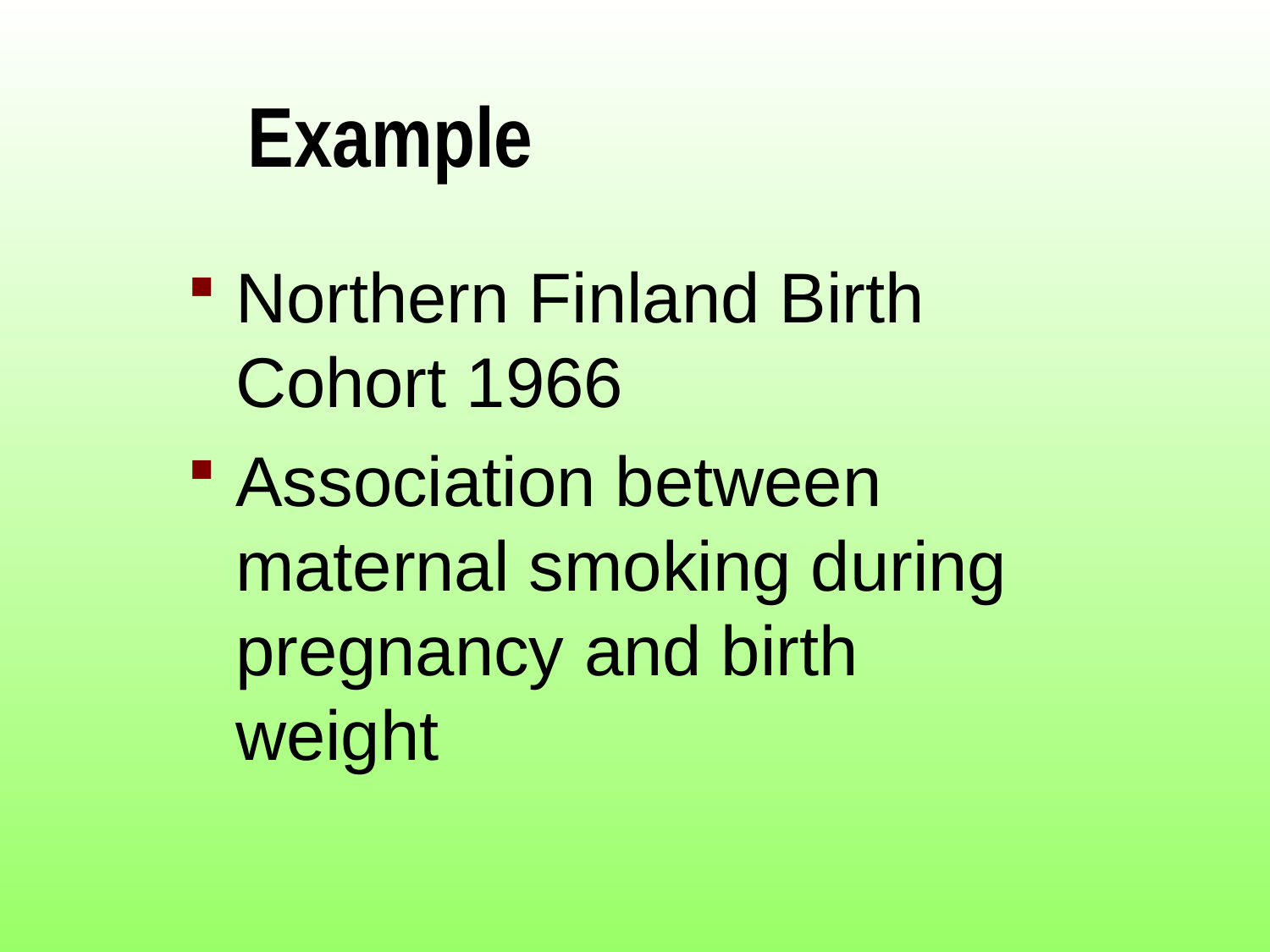

# Example
Northern Finland Birth Cohort 1966
Association between maternal smoking during pregnancy and birth weight